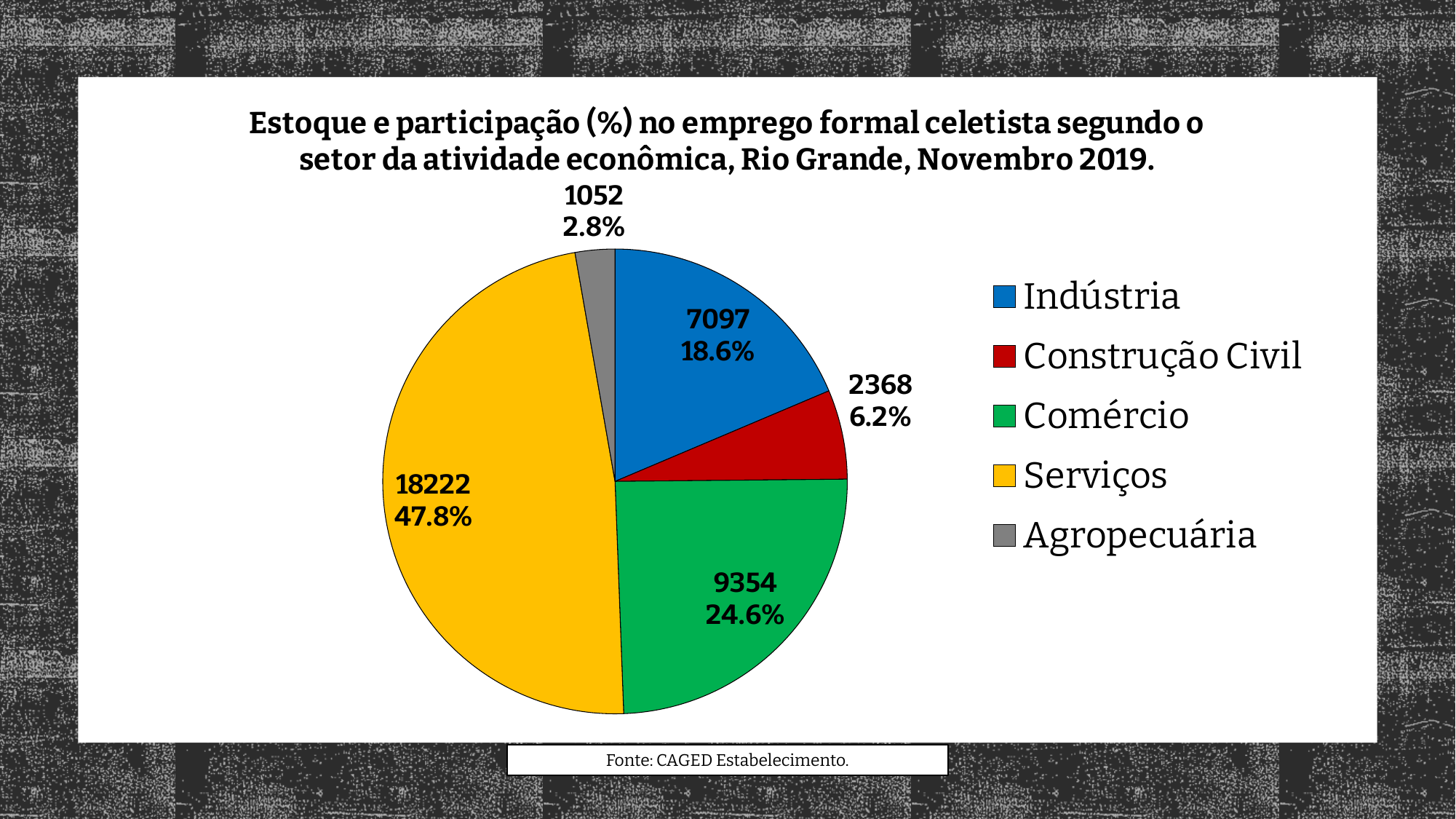

### Chart: Estoque e participação (%) no emprego formal celetista segundo o setor da atividade econômica, Rio Grande, Novembro 2019.

| Category |  |  |
|---|---|---|
| Indústria | 7097.0 | 0.18630719554773842 |
| Construção Civil | 2368.0 | 0.06216365211456173 |
| Comércio | 9354.0 | 0.2455569264694301 |
| Serviços | 18222.0 | 0.47835560339169925 |
| Agropecuária | 1052.0 | 0.0276166224765705 |
Fonte: CAGED Estabelecimento.